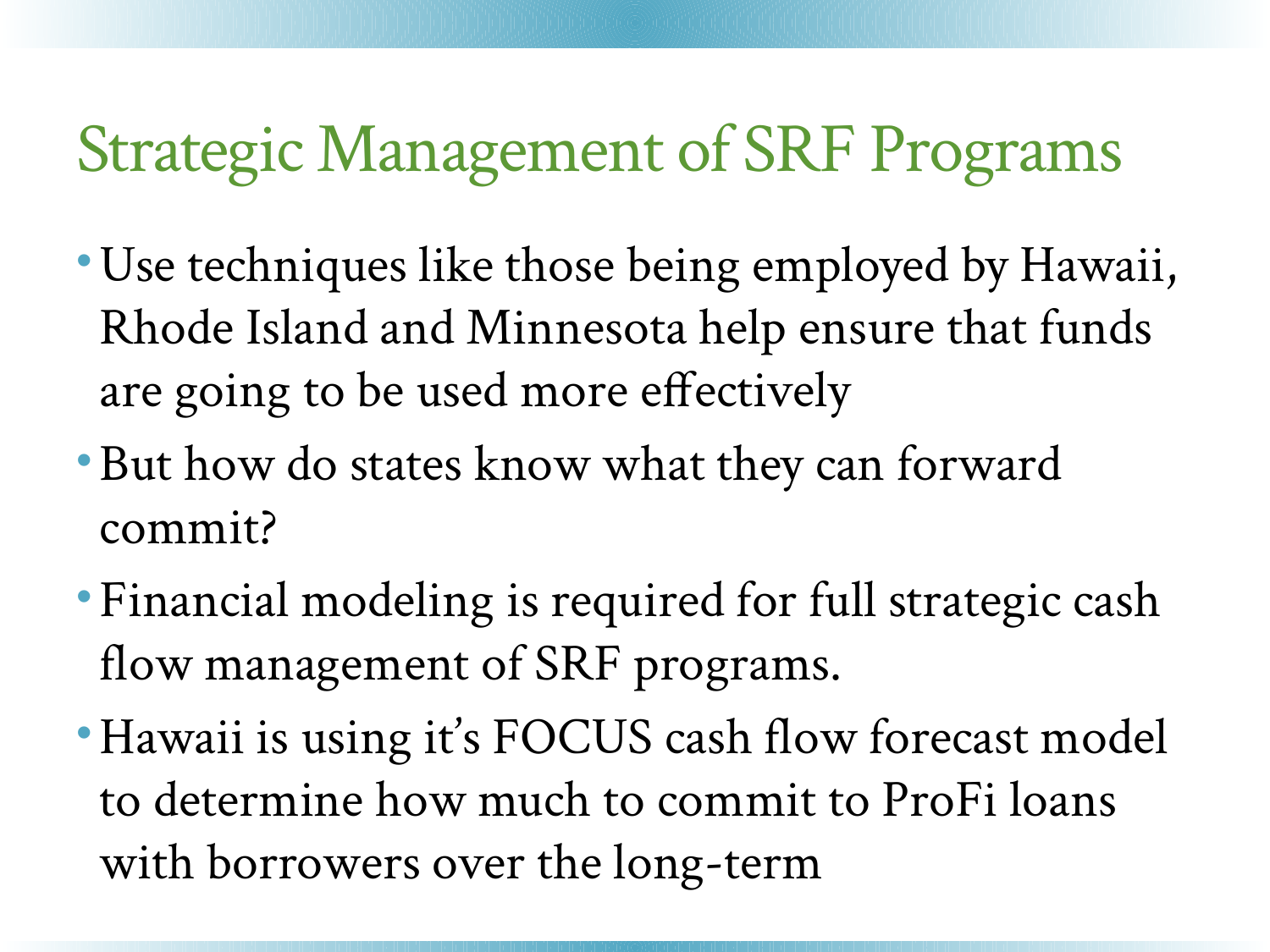

# Strategic Management of SRF Programs
Use techniques like those being employed by Hawaii, Rhode Island and Minnesota help ensure that funds are going to be used more effectively
But how do states know what they can forward commit?
Financial modeling is required for full strategic cash flow management of SRF programs.
Hawaii is using it’s FOCUS cash flow forecast model to determine how much to commit to ProFi loans with borrowers over the long-term